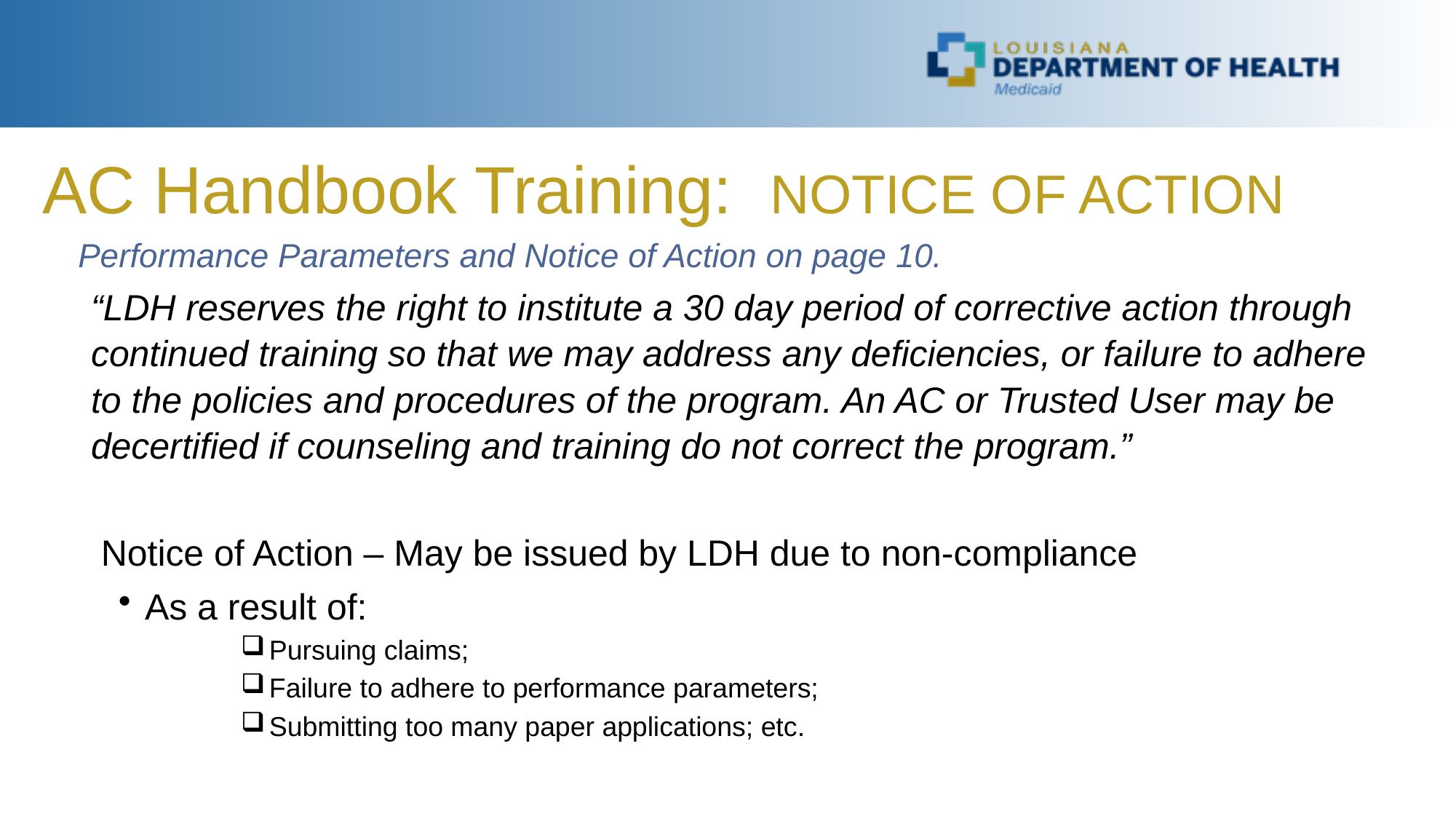

AC Handbook Training:  NOTICE OF ACTION
Performance Parameters and Notice of Action on page 10.
“LDH reserves the right to institute a 30 day period of corrective action through continued training so that we may address any deficiencies, or failure to adhere to the policies and procedures of the program. An AC or Trusted User may be decertified if counseling and training do not correct the program.”

 Notice of Action – May be issued by LDH due to non-compliance
As a result of:
Pursuing claims;
Failure to adhere to performance parameters;
Submitting too many paper applications; etc.